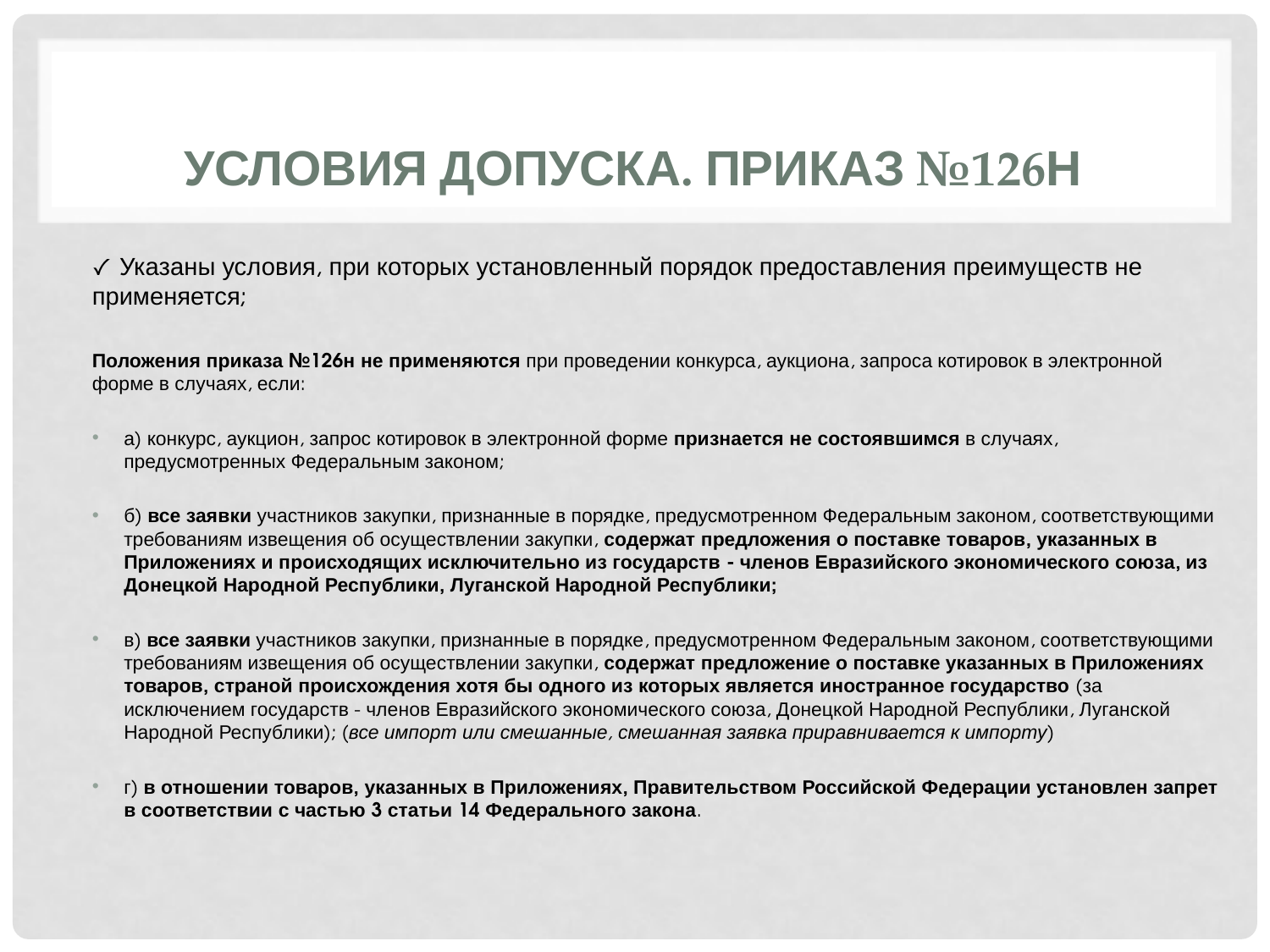

# Условия ДОПУСКА. Приказ №126н

✓ Указаны условия, при которых установленный порядок предоставления преимуществ не применяется;

Положения приказа №126н не применяются при проведении конкурса, аукциона, запроса котировок в электронной форме в случаях, если:

а) конкурс, аукцион, запрос котировок в электронной форме признается не состоявшимся в случаях, предусмотренных Федеральным законом;

б) все заявки участников закупки, признанные в порядке, предусмотренном Федеральным законом, соответствующими требованиям извещения об осуществлении закупки, содержат предложения о поставке товаров, указанных в Приложениях и происходящих исключительно из государств - членов Евразийского экономического союза, из Донецкой Народной Республики, Луганской Народной Республики;

в) все заявки участников закупки, признанные в порядке, предусмотренном Федеральным законом, соответствующими требованиям извещения об осуществлении закупки, содержат предложение о поставке указанных в Приложениях товаров, страной происхождения хотя бы одного из которых является иностранное государство (за исключением государств - членов Евразийского экономического союза, Донецкой Народной Республики, Луганской Народной Республики); (все импорт или смешанные, смешанная заявка приравнивается к импорту)

г) в отношении товаров, указанных в Приложениях, Правительством Российской Федерации установлен запрет в соответствии с частью 3 статьи 14 Федерального закона.